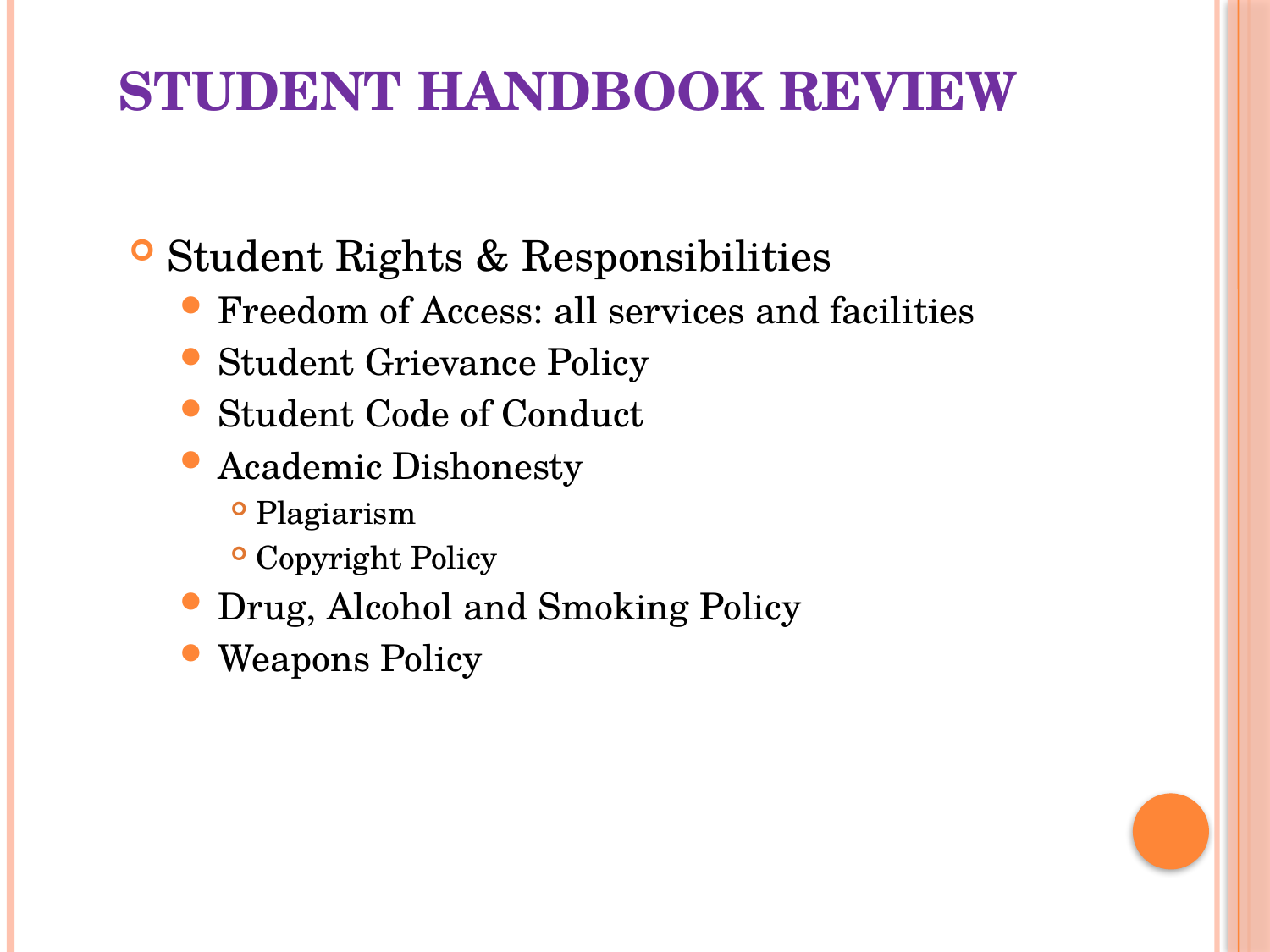

Student handbook review
Student Rights & Responsibilities
Freedom of Access: all services and facilities
Student Grievance Policy
Student Code of Conduct
Academic Dishonesty
Plagiarism
Copyright Policy
Drug, Alcohol and Smoking Policy
Weapons Policy